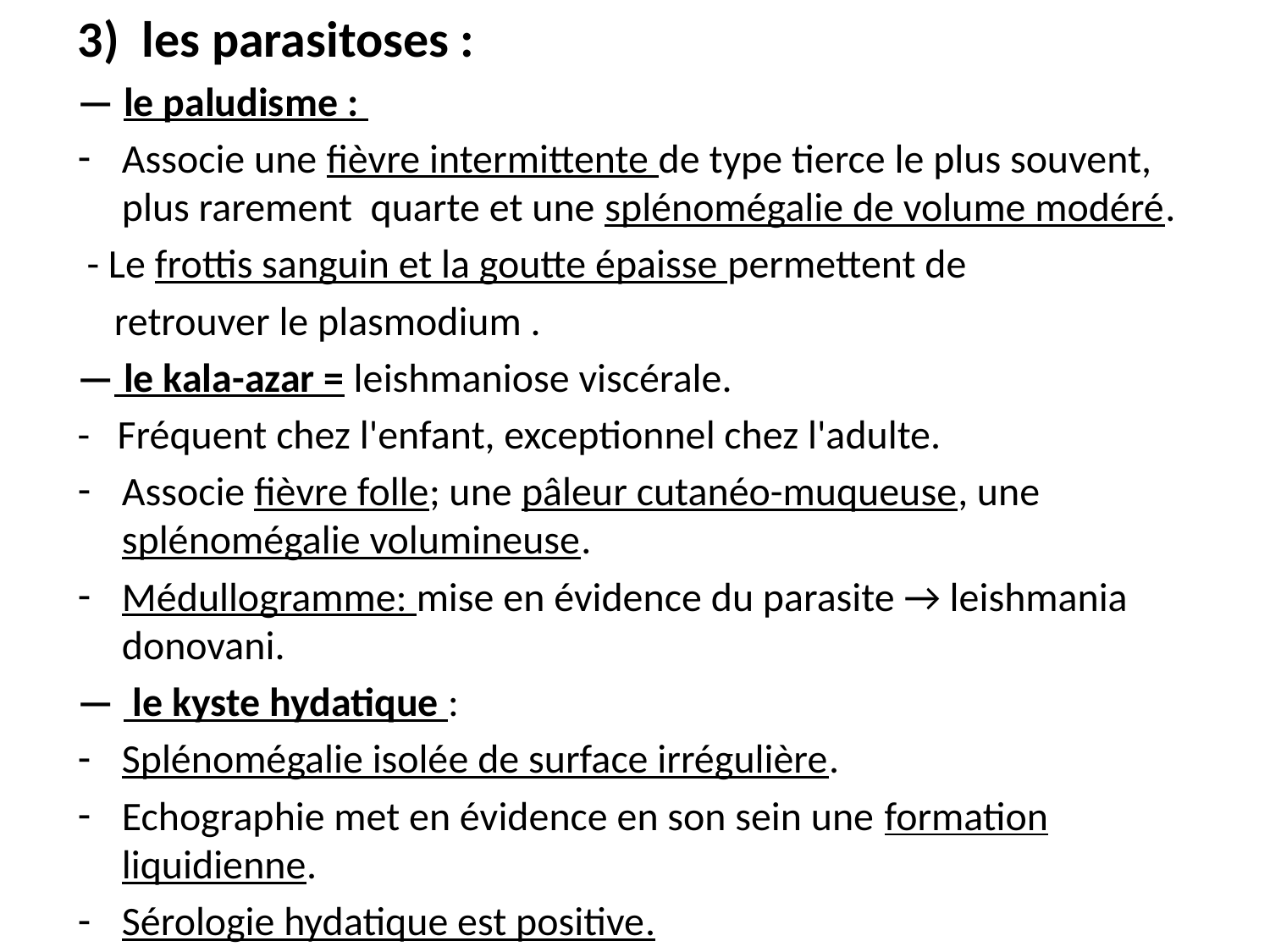

3)  les parasitoses :
— le paludisme :
Associe une fièvre intermittente de type tierce le plus souvent, plus rarement  quarte et une splénomégalie de volume modéré.
 - Le frottis sanguin et la goutte épaisse permettent de
    retrouver le plasmodium .
— le kala-azar = leishmaniose viscérale.
-   Fréquent chez l'enfant, exceptionnel chez l'adulte.
Associe fièvre folle; une pâleur cutanéo-muqueuse, une splénomégalie volumineuse.
Médullogramme: mise en évidence du parasite → leishmania donovani.
—  le kyste hydatique :
Splénomégalie isolée de surface irrégulière.
Echographie met en évidence en son sein une formation liquidienne.
Sérologie hydatique est positive.